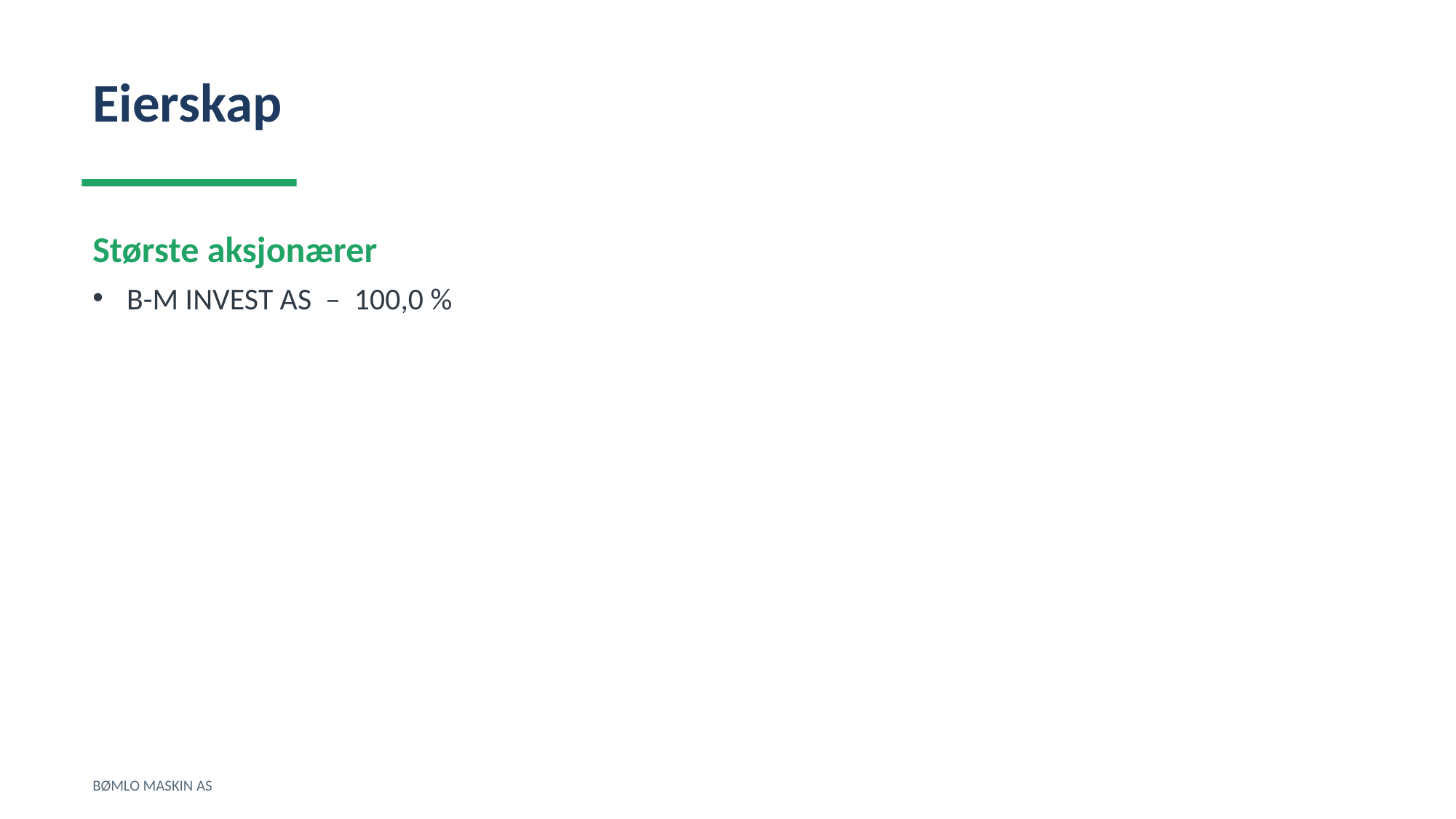

Eierskap

Største aksjonærer
B-M INVEST AS  –  100,0 %
BØMLO MASKIN AS